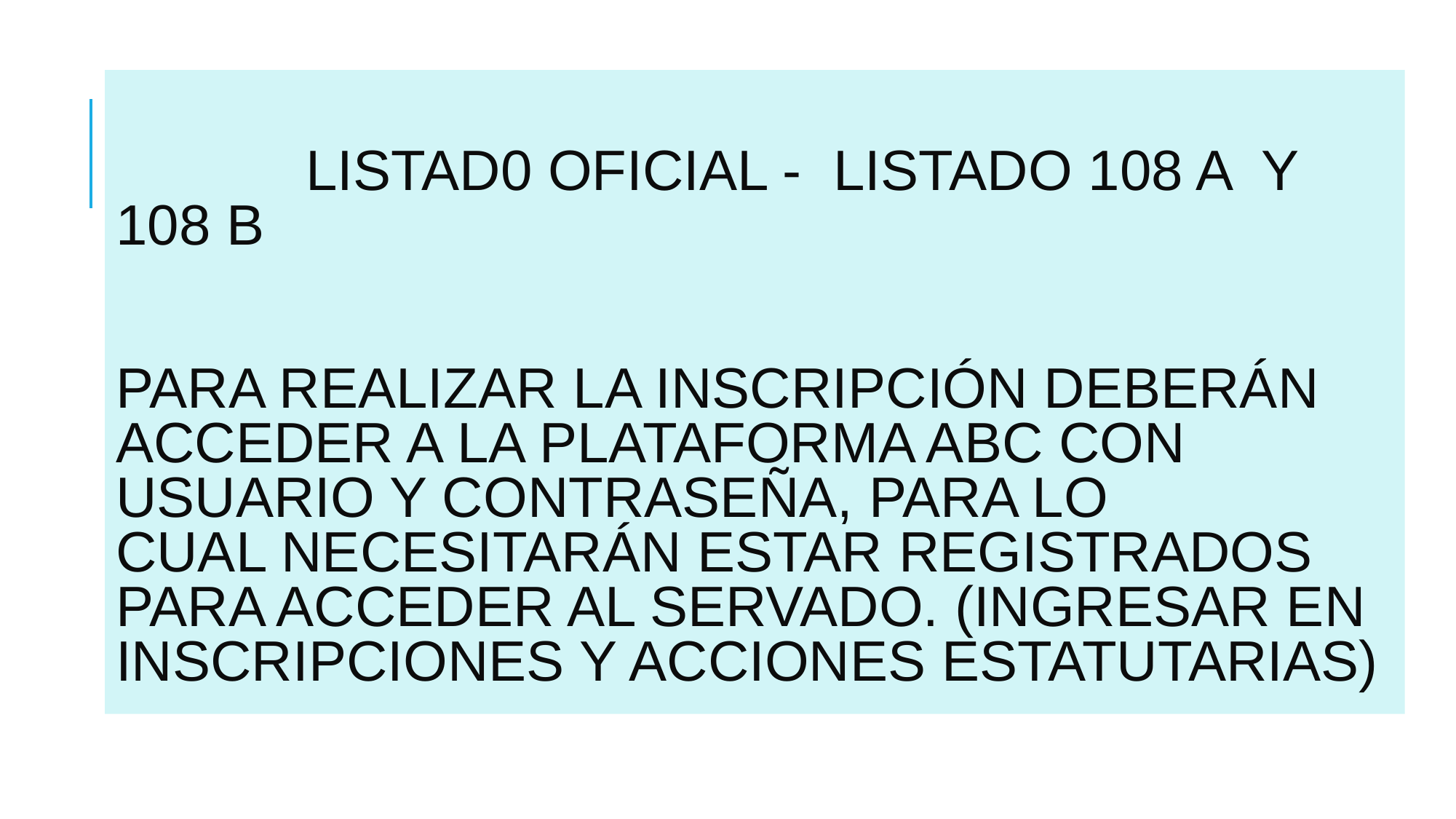

# LISTAD0 OFICIAL -  LISTADO 108 A  Y 108 B PARA REALIZAR LA INSCRIPCIÓN DEBERÁN ACCEDER A LA PLATAFORMA ABC CON USUARIO Y CONTRASEÑA, PARA LO CUAL NECESITARÁN ESTAR REGISTRADOS PARA ACCEDER AL SERVADO. (INGRESAR EN INSCRIPCIONES Y ACCIONES ESTATUTARIAS)